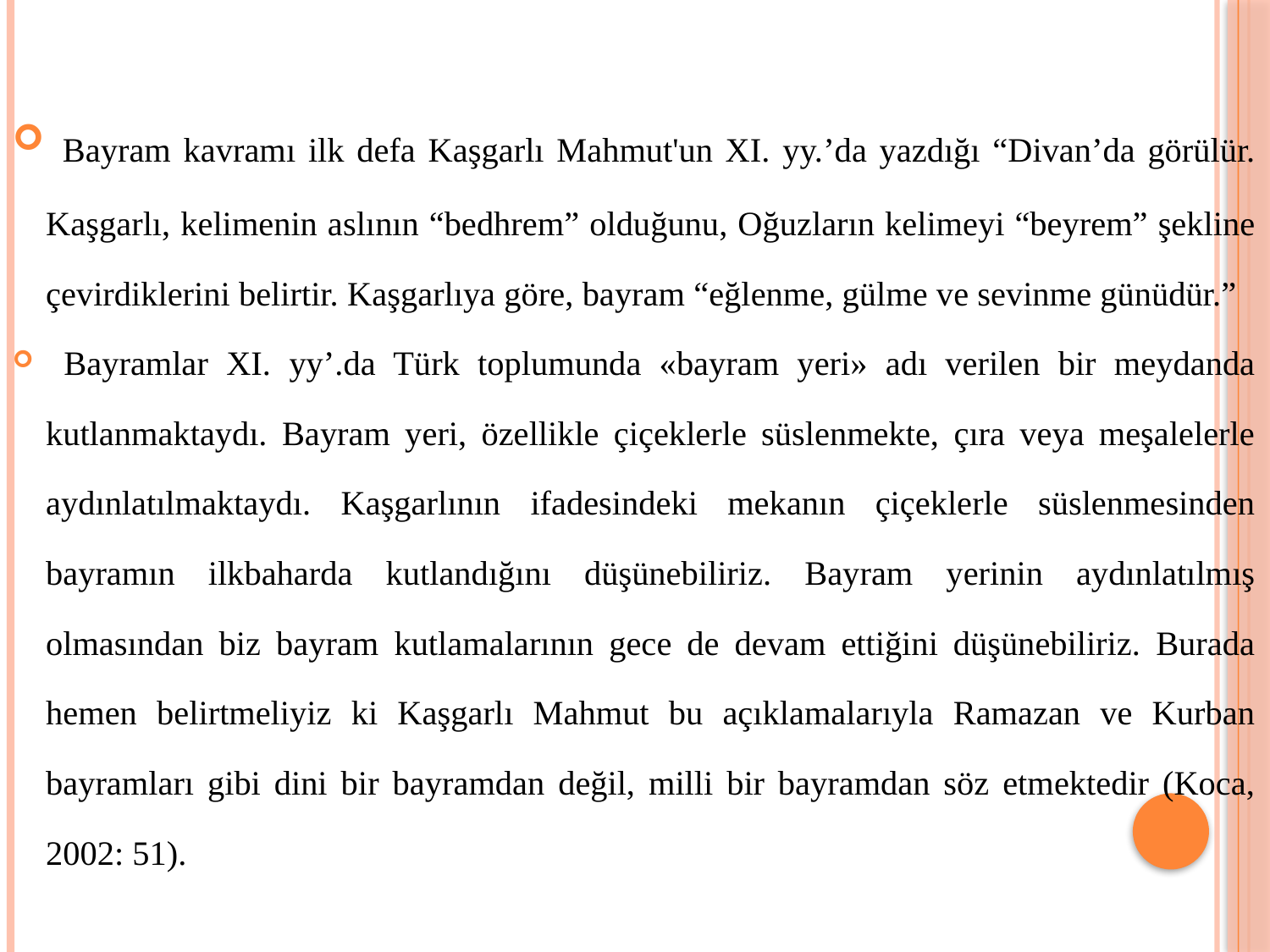

Bayram kavramı ilk defa Kaşgarlı Mahmut'un XI. yy.’da yazdığı “Divan’da görülür. Kaşgarlı, kelimenin aslının “bedhrem” olduğunu, Oğuzların kelimeyi “beyrem” şekline çevirdiklerini belirtir. Kaşgarlıya göre, bayram “eğlenme, gülme ve sevinme günüdür.”
 Bayramlar XI. yy’.da Türk toplumunda «bayram yeri» adı verilen bir meydanda kutlanmaktaydı. Bayram yeri, özellikle çiçeklerle süslenmekte, çıra veya meşalelerle aydınlatılmaktaydı. Kaşgarlının ifadesindeki mekanın çiçeklerle süslenmesinden bayramın ilkbaharda kutlandığını düşünebiliriz. Bayram yerinin aydınlatılmış olmasından biz bayram kutlamalarının gece de devam ettiğini düşünebiliriz. Burada hemen belirtmeliyiz ki Kaşgarlı Mahmut bu açıklamalarıyla Ramazan ve Kurban bayramları gibi dini bir bayramdan değil, milli bir bayramdan söz etmektedir (Koca, 2002: 51).